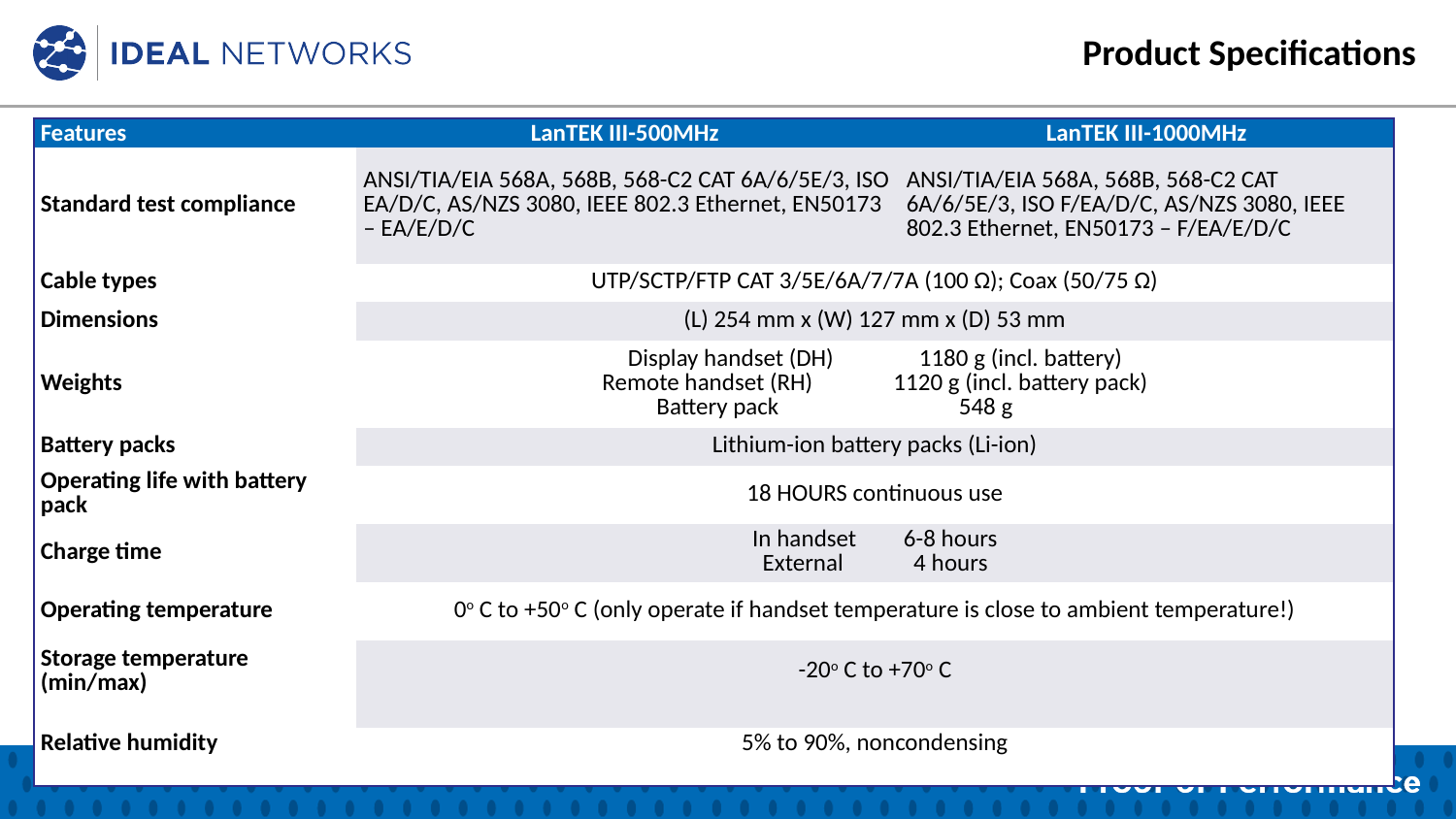

Product Specifications
| Features | LanTEK III-500MHz | LanTEK III-1000MHz |
| --- | --- | --- |
| Standard test compliance | ANSI/TIA/EIA 568A, 568B, 568-C2 CAT 6A/6/5E/3, ISO EA/D/C, AS/NZS 3080, IEEE 802.3 Ethernet, EN50173 – EA/E/D/C | ANSI/TIA/EIA 568A, 568B, 568-C2 CAT 6A/6/5E/3, ISO F/EA/D/C, AS/NZS 3080, IEEE 802.3 Ethernet, EN50173 – F/EA/E/D/C |
| Cable types | UTP/SCTP/FTP CAT 3/5E/6A/7/7A (100 Ω); Coax (50/75 Ω) |  |
| Dimensions | (L) 254 mm x (W) 127 mm x (D) 53 mm |  |
| Weights | Display handset (DH) 1180 g (incl. battery) Remote handset (RH) 1120 g (incl. battery pack) Battery pack 548 g |  |
| Battery packs | Lithium-ion battery packs (Li-ion) |  |
| Operating life with battery pack | 18 HOURS continuous use |  |
| Charge time | In handset 6-8 hours External 4 hours |  |
| Operating temperature | 0o C to +50o C (only operate if handset temperature is close to ambient temperature!) |  |
| Storage temperature (min/max) | -20o C to +70o C |  |
| Relative humidity | 5% to 90%, noncondensing |  |